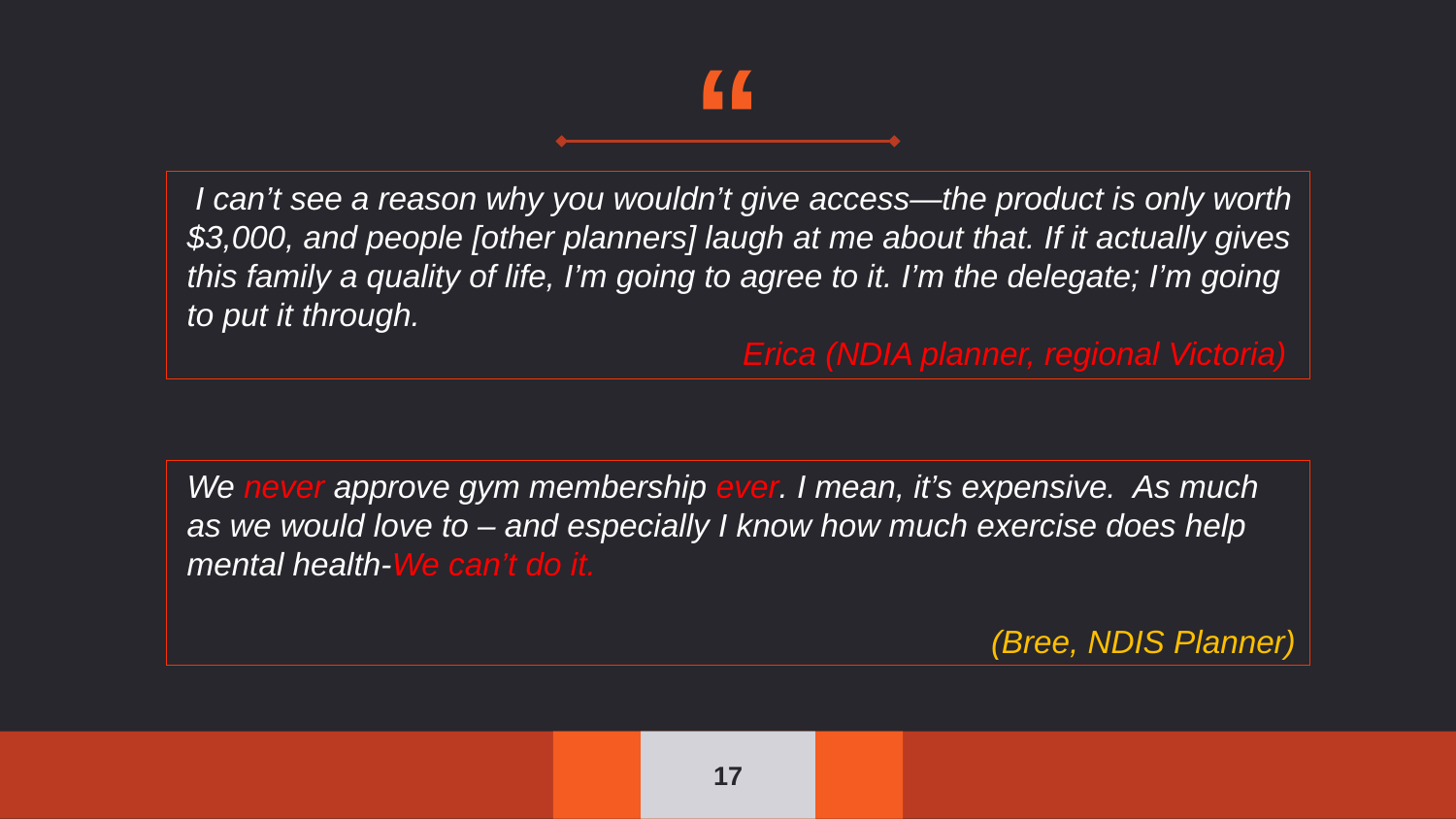

I can’t see a reason why you wouldn’t give access—the product is only worth $3,000, and people [other planners] laugh at me about that. If it actually gives this family a quality of life, I’m going to agree to it. I’m the delegate; I’m going to put it through.
Erica (NDIA planner, regional Victoria)
We never approve gym membership ever. I mean, it’s expensive.  As much as we would love to – and especially I know how much exercise does help mental health-We can’t do it.

(Bree, NDIS Planner)
17